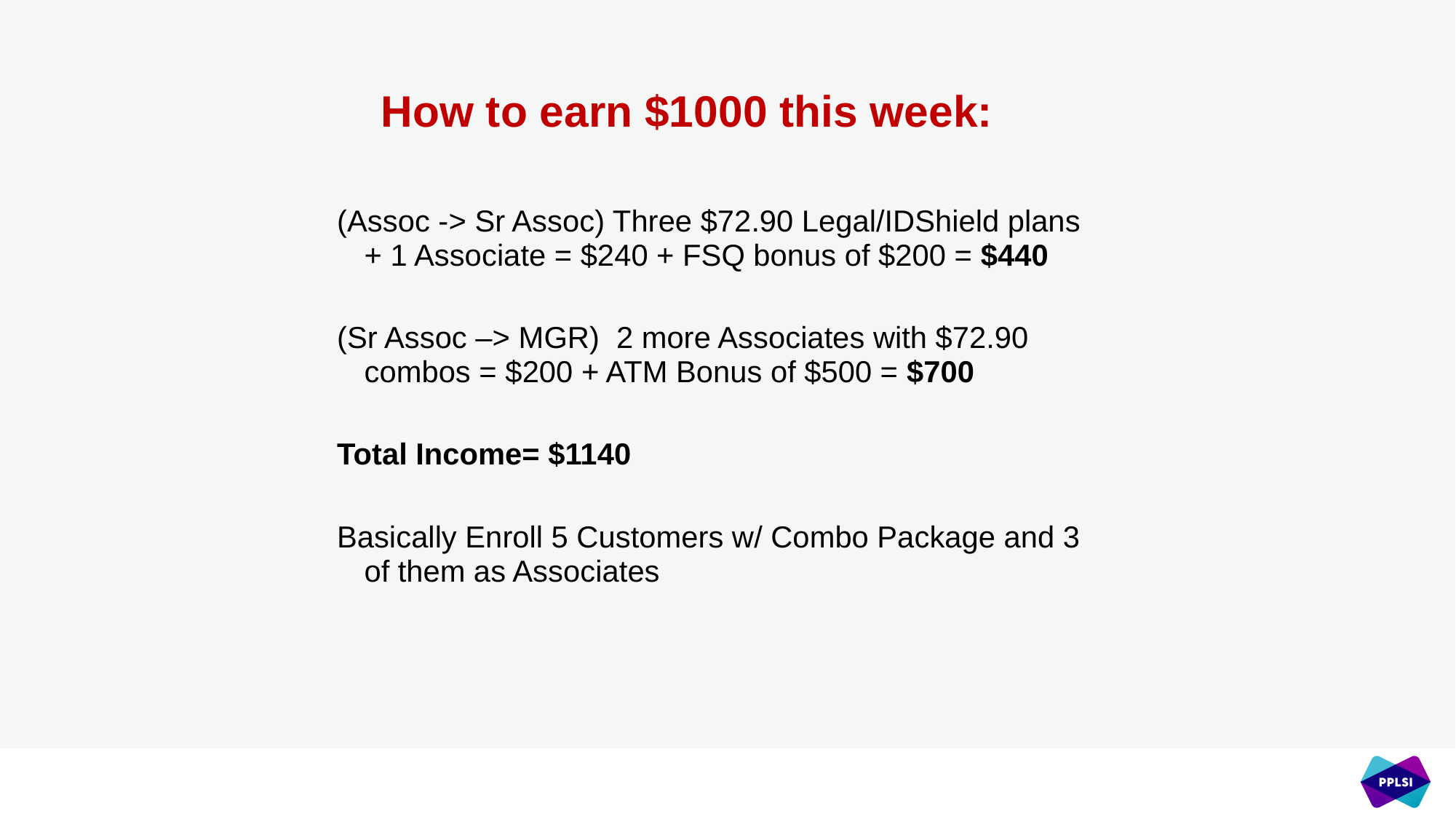

# How to earn $1000 this week:
(Assoc -> Sr Assoc) Three $72.90 Legal/IDShield plans  + 1 Associate = $240 + FSQ bonus of $200 = $440

(Sr Assoc –> MGR)  2 more Associates with $72.90 combos = $200 + ATM Bonus of $500 = $700

Total Income= $1140

Basically Enroll 5 Customers w/ Combo Package and 3 of them as Associates